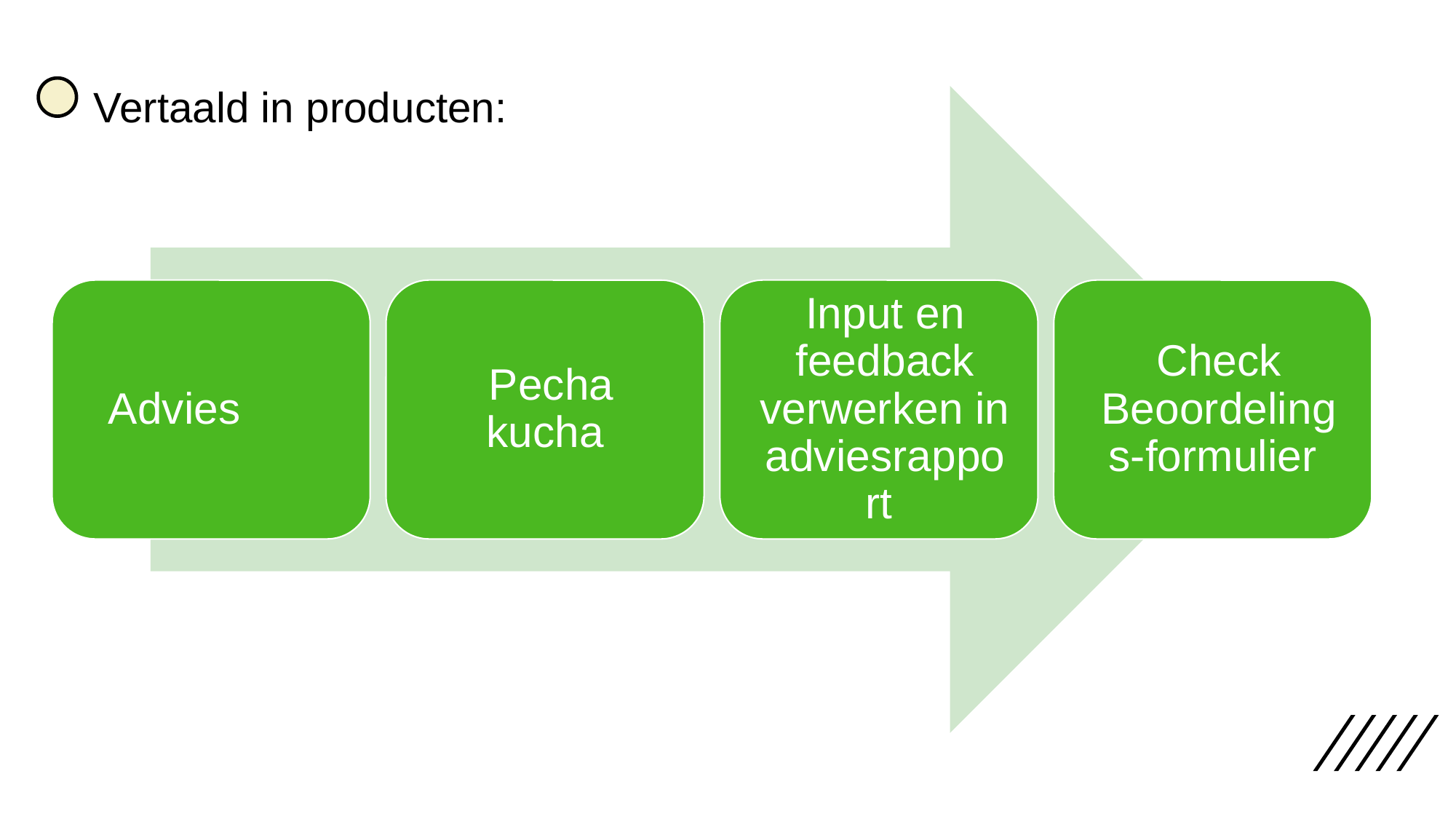

Vertaald in producten:
Advies
Pecha kucha
Input en feedback verwerken in adviesrapport
Check Beoordelings-formulier